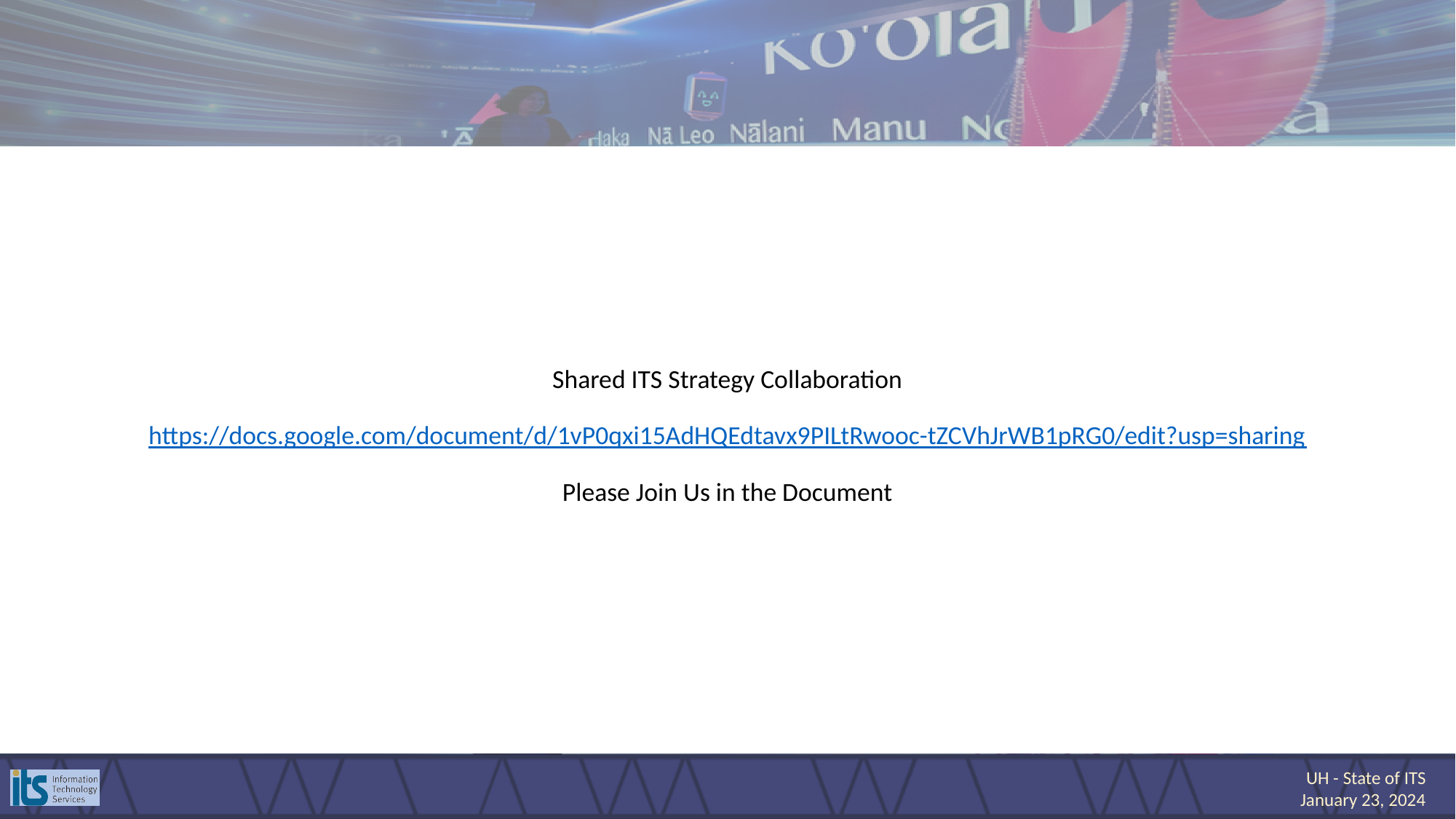

# Shared ITS Strategy Collaboration https://docs.google.com/document/d/1vP0qxi15AdHQEdtavx9PILtRwooc-tZCVhJrWB1pRG0/edit?usp=sharing Please Join Us in the Document